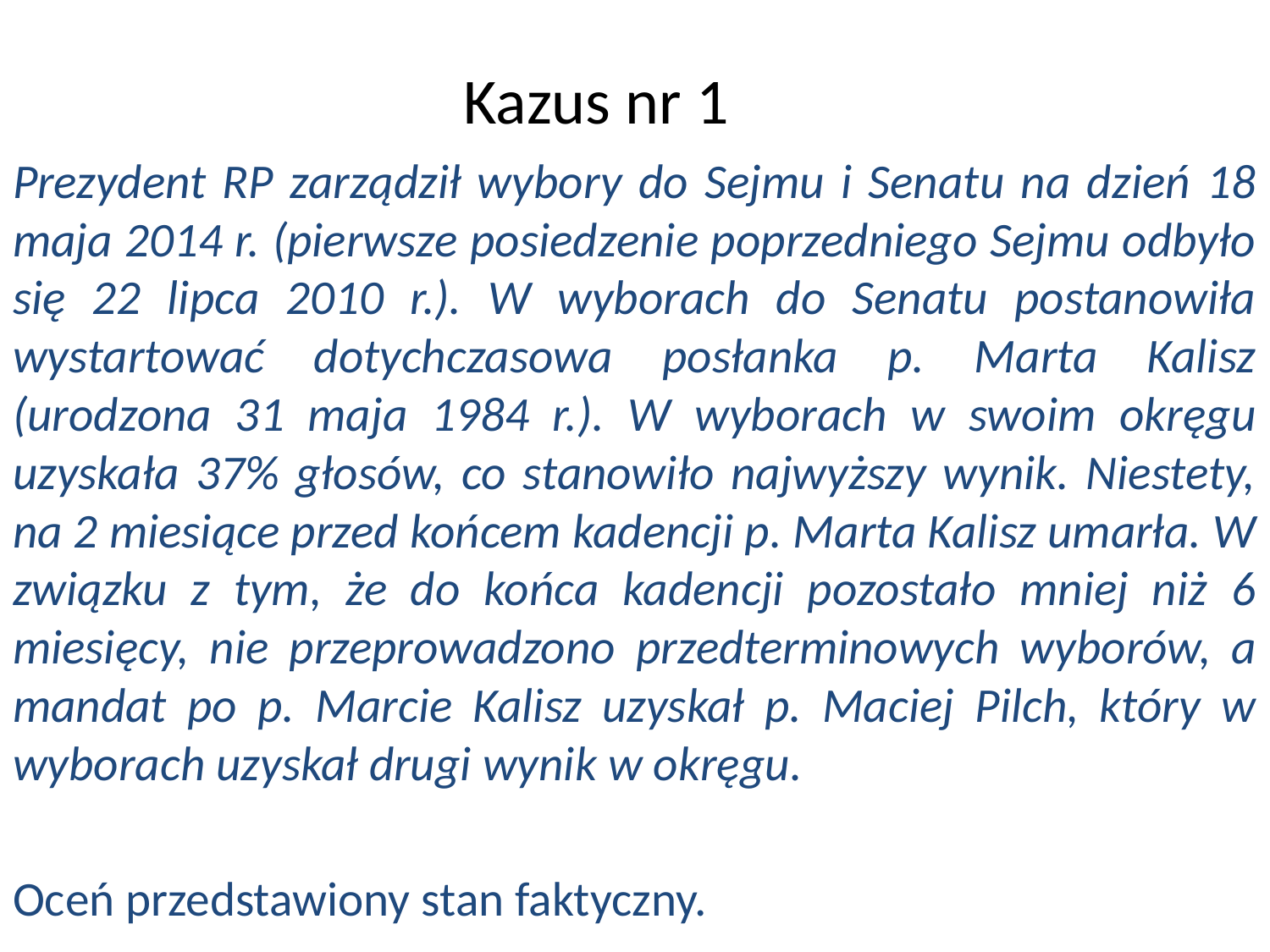

Kazus nr 1

Prezydent RP zarządził wybory do Sejmu i Senatu na dzień 18 maja 2014 r. (pierwsze posiedzenie poprzedniego Sejmu odbyło się 22 lipca 2010 r.). W wyborach do Senatu postanowiła wystartować dotychczasowa posłanka p. Marta Kalisz (urodzona 31 maja 1984 r.). W wyborach w swoim okręgu uzyskała 37% głosów, co stanowiło najwyższy wynik. Niestety, na 2 miesiące przed końcem kadencji p. Marta Kalisz umarła. W związku z tym, że do końca kadencji pozostało mniej niż 6 miesięcy, nie przeprowadzono przedterminowych wyborów, a mandat po p. Marcie Kalisz uzyskał p. Maciej Pilch, który w wyborach uzyskał drugi wynik w okręgu.

Oceń przedstawiony stan faktyczny.